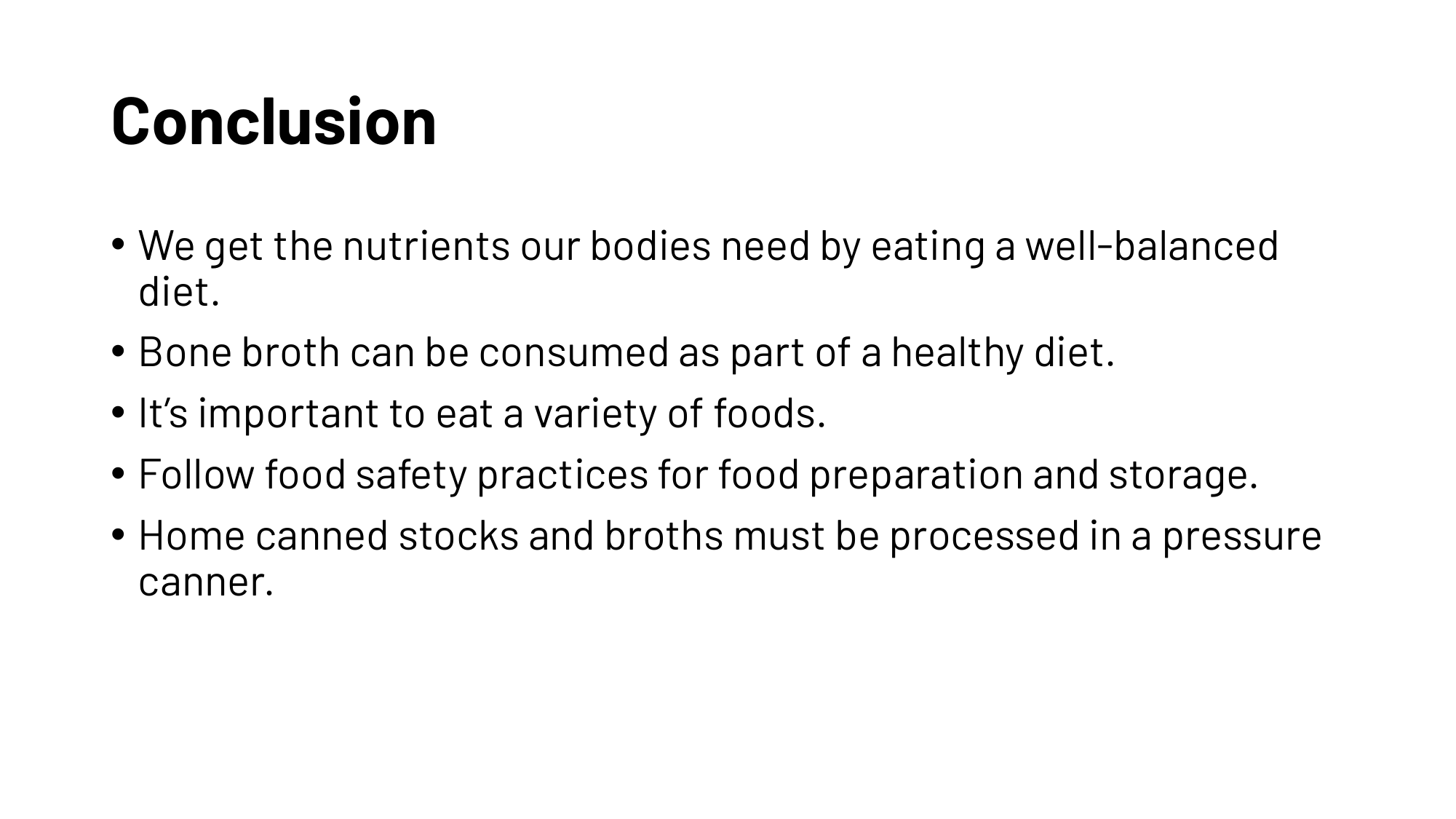

# Conclusion
We get the nutrients our bodies need by eating a well-balanced diet.
Bone broth can be consumed as part of a healthy diet.
It’s important to eat a variety of foods.
Follow food safety practices for food preparation and storage.
Home canned stocks and broths must be processed in a pressure canner.